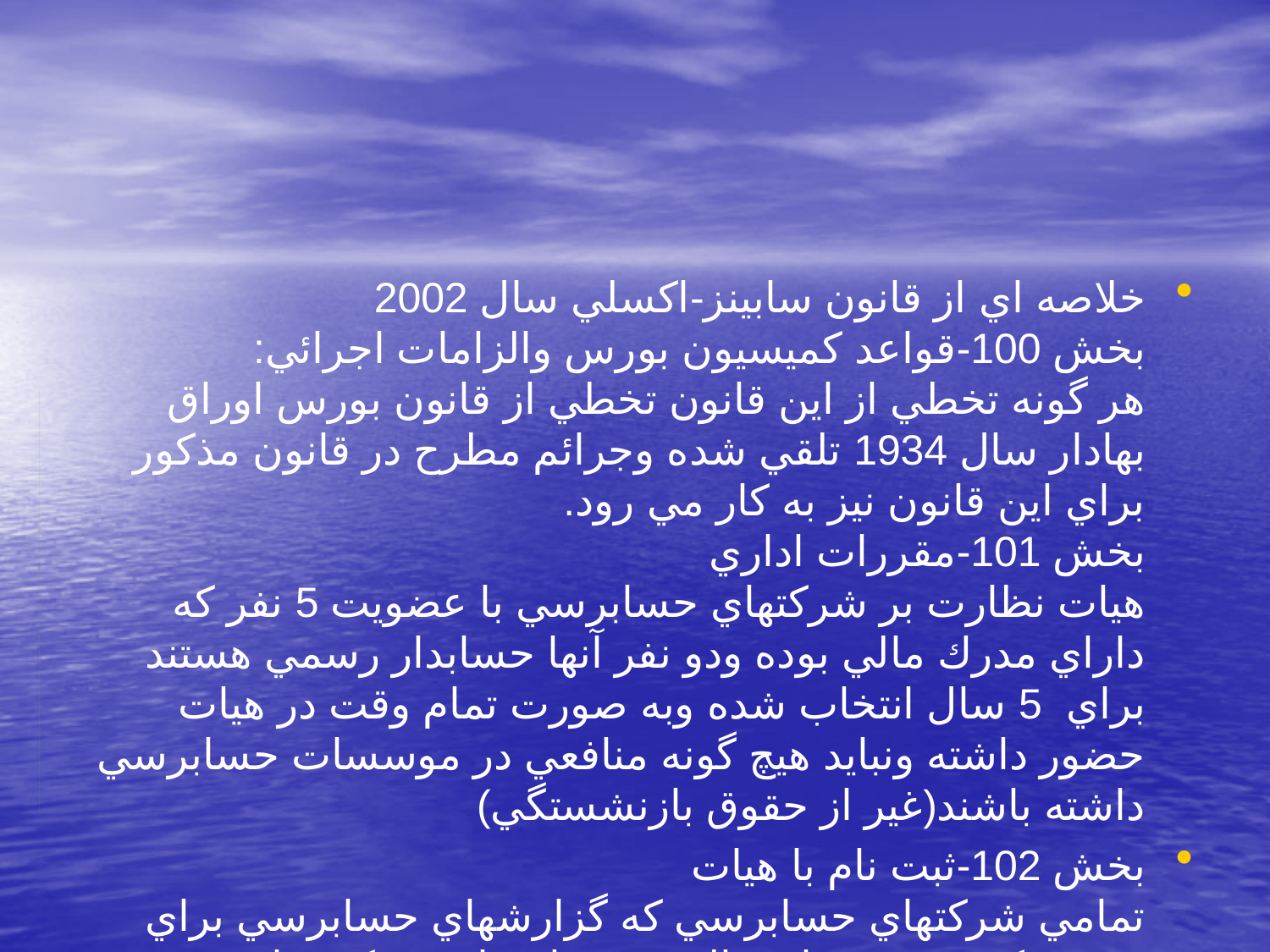

#
خلاصه اي از قانون سابينز-اكسلي سال 2002‏
بخش 100-قواعد كميسيون بورس والزامات اجرائي:‏
هر گونه تخطي از اين قانون تخطي از قانون بورس اوراق بهادار سال 1934 تلقي شده وجرائم مطرح در قانون ‏مذكور براي اين قانون نيز به كار مي رود.‏
بخش 101-مقررات اداري ‏
هيات نظارت بر شركتهاي حسابرسي با عضويت 5 نفر كه داراي مدرك مالي بوده ودو نفر آنها حسابدار رسمي ‏هستند براي  5 سال انتخاب شده وبه صورت تمام وقت در هيات حضور داشته ونبايد هيچ گونه منافعي در ‏موسسات حسابرسي داشته باشند(غير از حقوق بازنشستگي)‏‎ ‎‏ ‏
بخش 102-ثبت نام با هيات
تمامي شركتهاي حسابرسي كه گزارشهاي حسابرسي براي منتشر كننده صورتهاي مالي تهيه وامضاء مي كنند ‏بايستي در هيات نظارت ثبت نام شده باشند. ‏